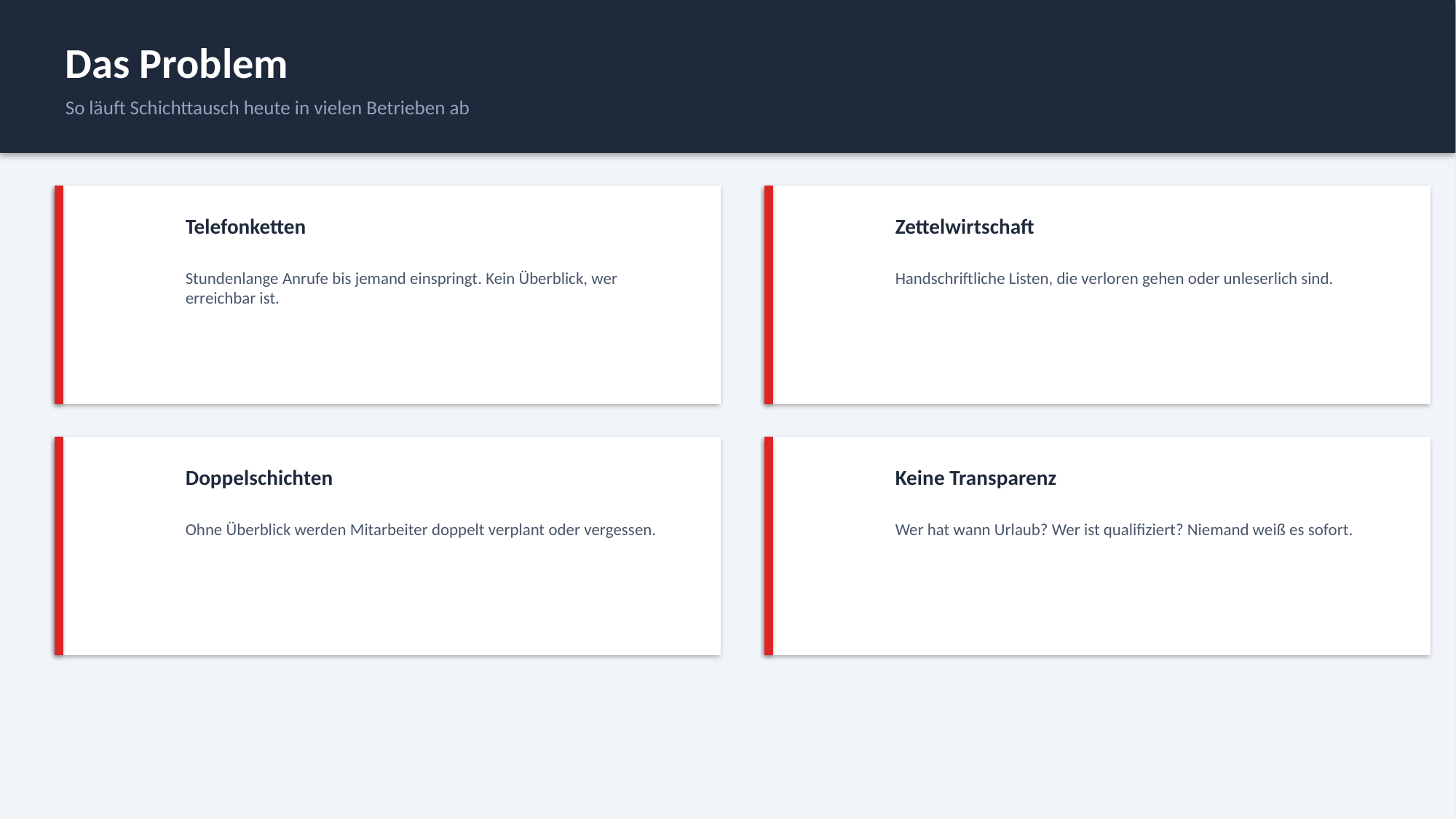

Das Problem
So läuft Schichttausch heute in vielen Betrieben ab

📞
Telefonketten
📋
Zettelwirtschaft
Stundenlange Anrufe bis jemand einspringt. Kein Überblick, wer erreichbar ist.
Handschriftliche Listen, die verloren gehen oder unleserlich sind.

😤
Doppelschichten
❓
Keine Transparenz
Ohne Überblick werden Mitarbeiter doppelt verplant oder vergessen.
Wer hat wann Urlaub? Wer ist qualifiziert? Niemand weiß es sofort.